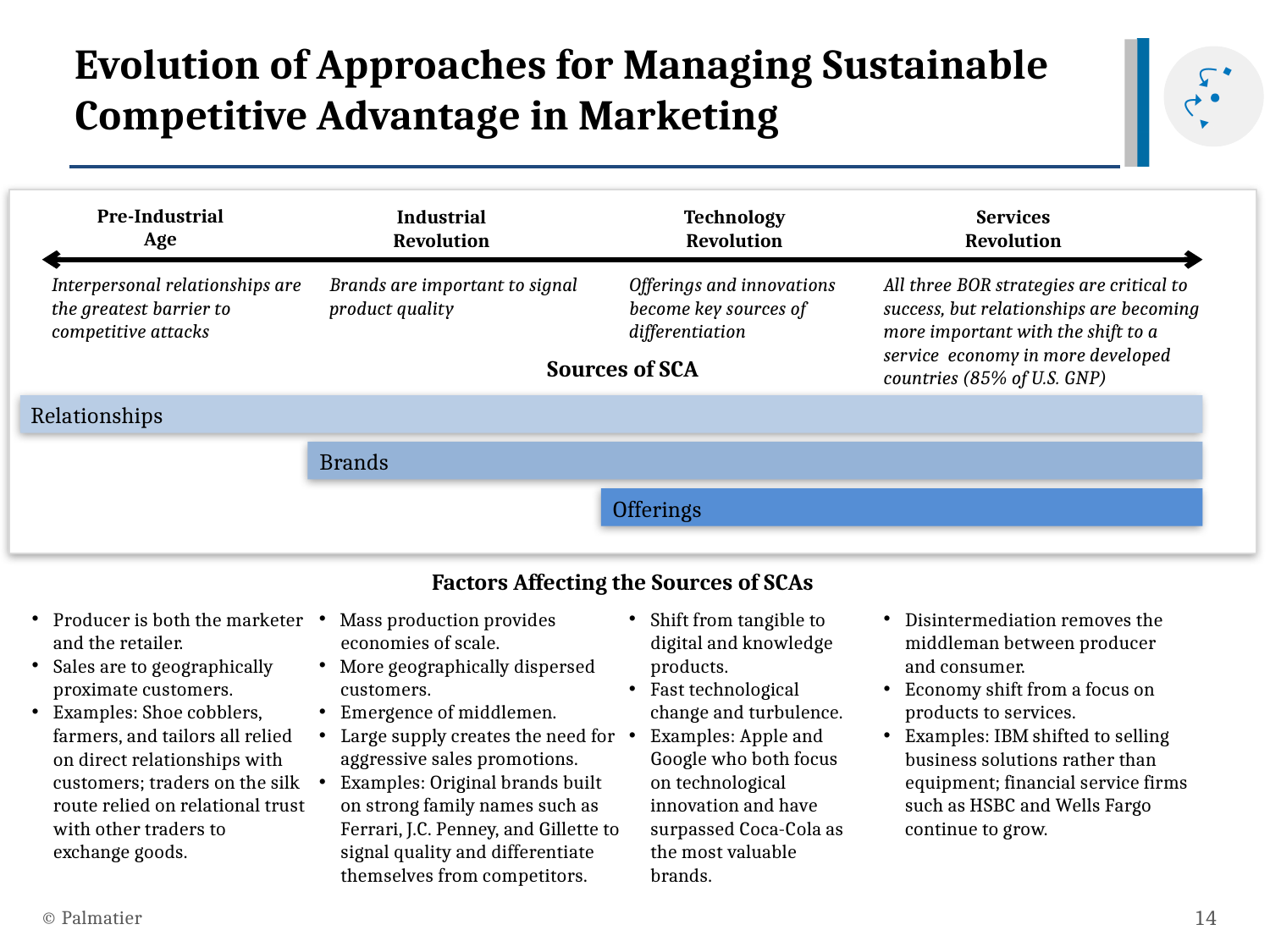

# Evolution of Approaches for Managing Sustainable Competitive Advantage in Marketing

1
Pre-Industrial Age
Industrial Revolution
Technology Revolution
Services Revolution
Interpersonal relationships are the greatest barrier to competitive attacks
Brands are important to signal product quality
Offerings and innovations become key sources of differentiation
All three BOR strategies are critical to success, but relationships are becoming more important with the shift to a service  economy in more developed countries (85% of U.S. GNP)
Sources of SCA
Relationships

Brands

Offerings
Factors Affecting the Sources of SCAs
Producer is both the marketer and the retailer.
Sales are to geographically proximate customers.
Examples: Shoe cobblers, farmers, and tailors all relied on direct relationships with customers; traders on the silk route relied on relational trust with other traders to exchange goods.
Mass production provides economies of scale.
More geographically dispersed customers.
Emergence of middlemen.
Large supply creates the need for aggressive sales promotions.
Examples: Original brands built on strong family names such as Ferrari, J.C. Penney, and Gillette to signal quality and differentiate themselves from competitors.
Disintermediation removes the middleman between producer and consumer.
Economy shift from a focus on products to services.
Examples: IBM shifted to selling business solutions rather than equipment; financial service firms such as HSBC and Wells Fargo continue to grow.

Shift from tangible to digital and knowledge products.
Fast technological change and turbulence.
Examples: Apple and Google who both focus on technological innovation and have surpassed Coca-Cola as the most valuable brands.
© Palmatier
14